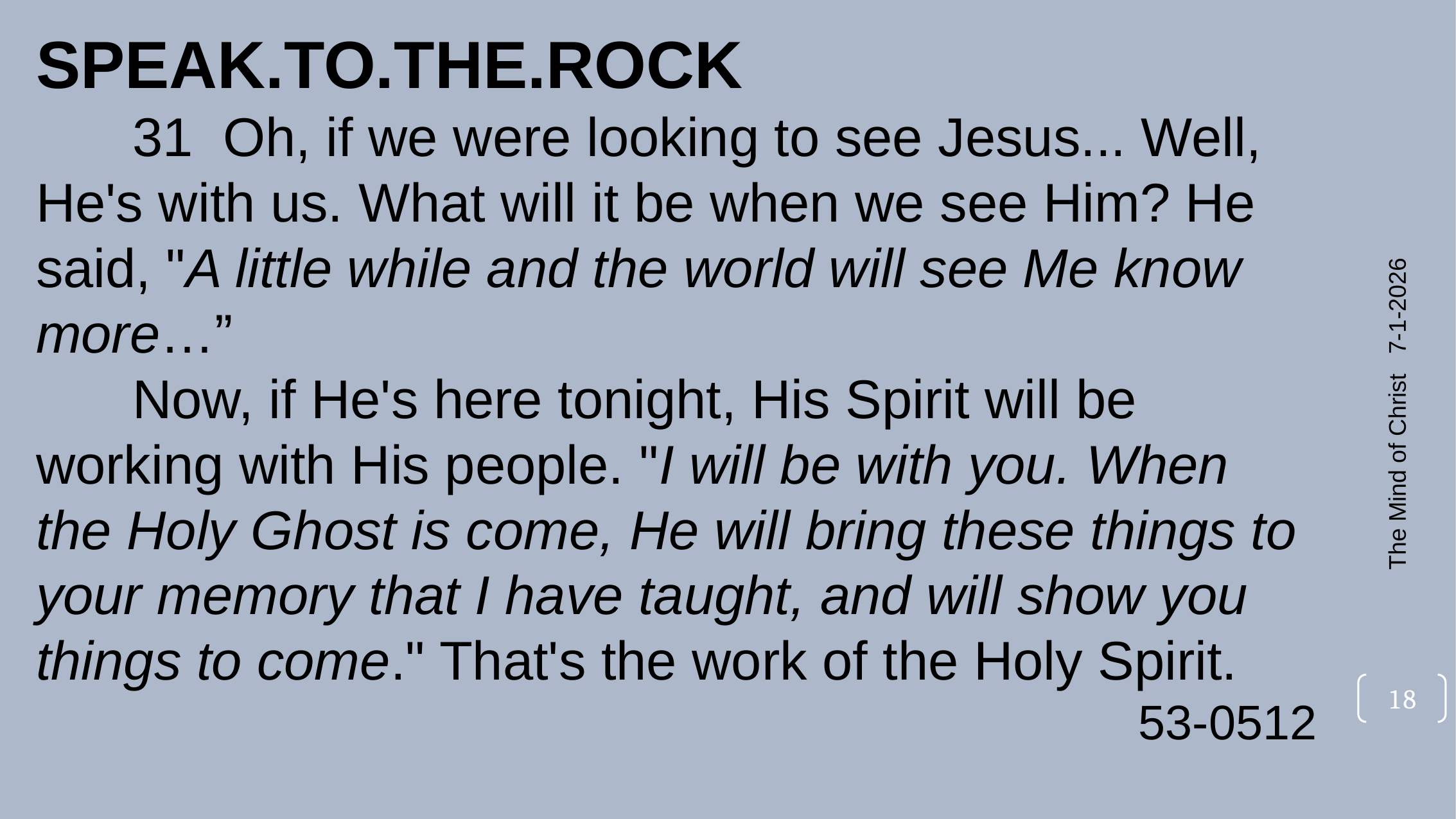

SPEAK.TO.THE.ROCK
	31  Oh, if we were looking to see Jesus... Well, He's with us. What will it be when we see Him? He said, "A little while and the world will see Me know more…”
	Now, if He's here tonight, His Spirit will be working with His people. "I will be with you. When the Holy Ghost is come, He will bring these things to your memory that I have taught, and will show you things to come." That's the work of the Holy Spirit.
53-0512
7-1-2026
The Mind of Christ
18